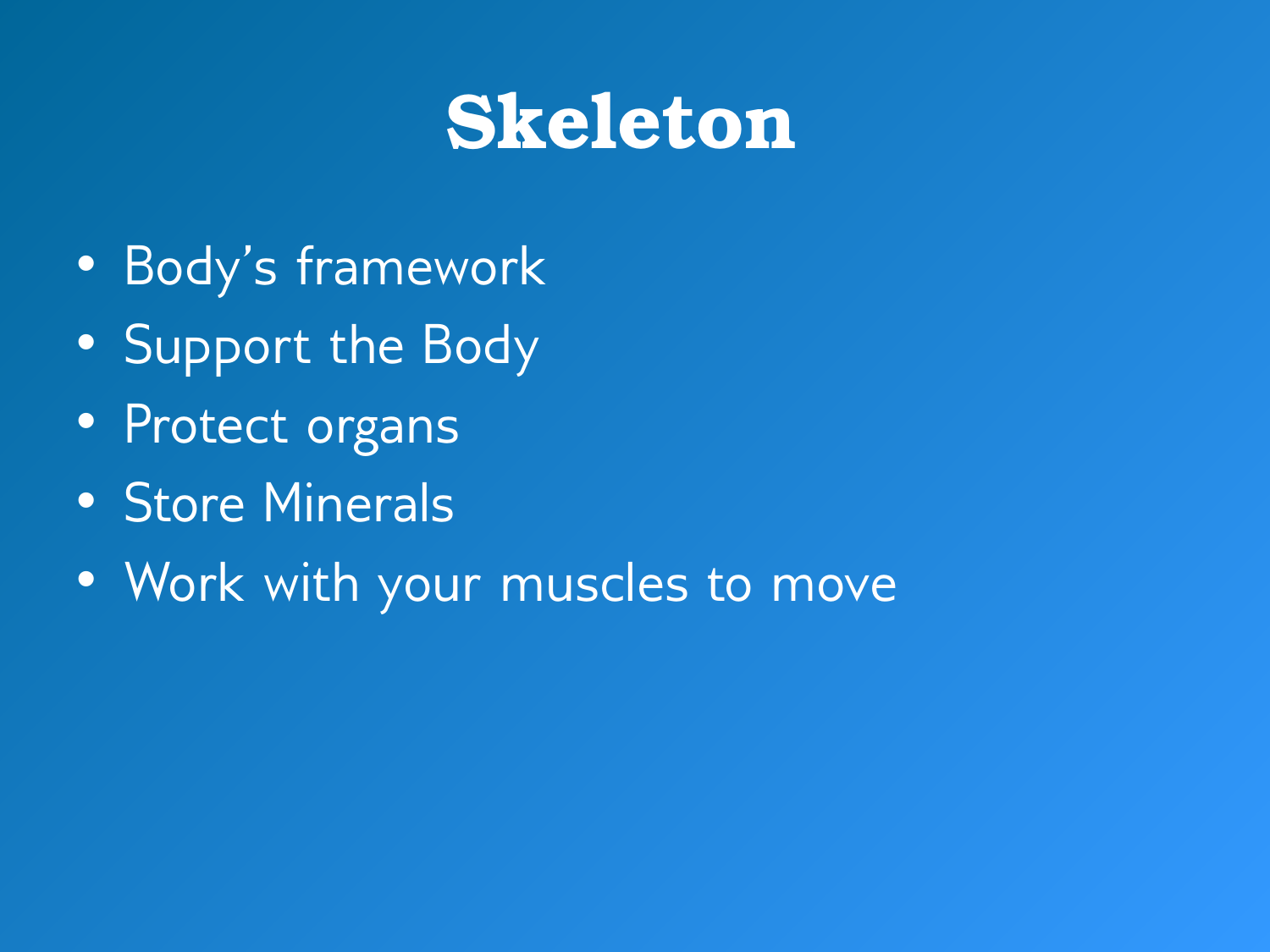

# Skeleton
Body’s framework
Support the Body
Protect organs
Store Minerals
Work with your muscles to move